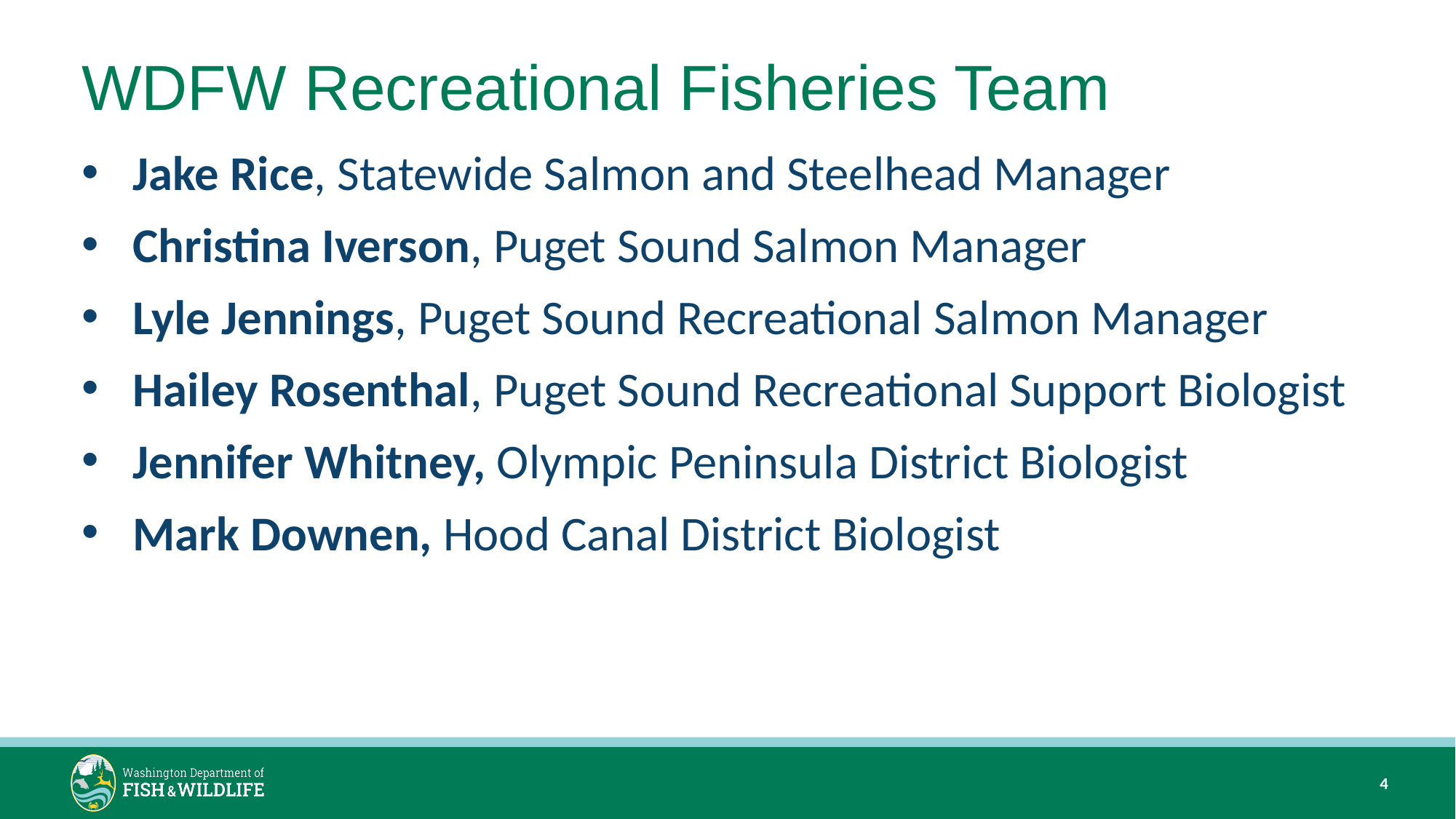

# WDFW Recreational Fisheries Team
Jake Rice, Statewide Salmon and Steelhead Manager
Christina Iverson, Puget Sound Salmon Manager
Lyle Jennings, Puget Sound Recreational Salmon Manager
Hailey Rosenthal, Puget Sound Recreational Support Biologist
Jennifer Whitney, Olympic Peninsula District Biologist
Mark Downen, Hood Canal District Biologist